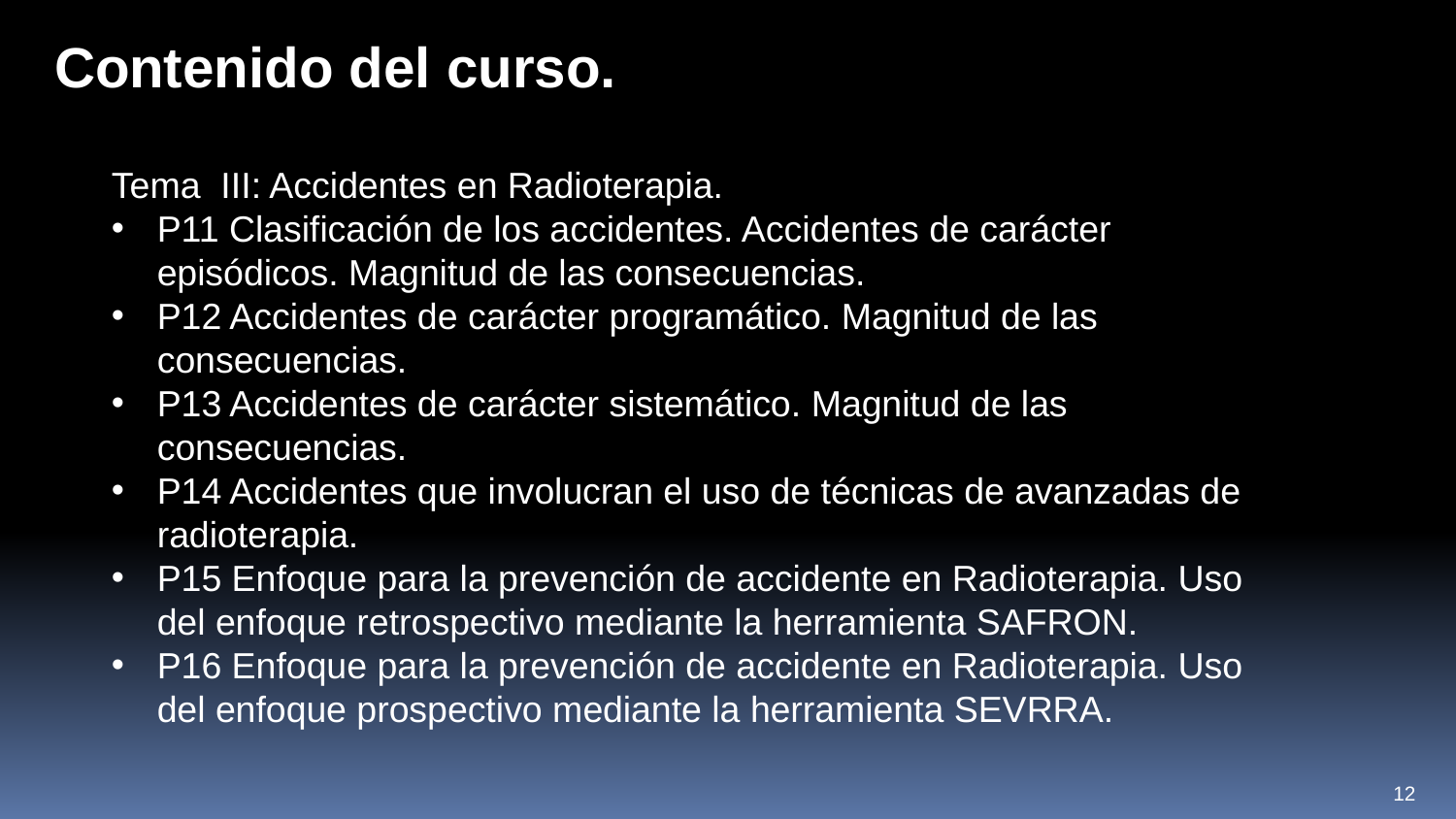

Contenido del curso.
Tema  III: Accidentes en Radioterapia.
P11 Clasificación de los accidentes. Accidentes de carácter episódicos. Magnitud de las consecuencias.
P12 Accidentes de carácter programático. Magnitud de las consecuencias.
P13 Accidentes de carácter sistemático. Magnitud de las consecuencias.
P14 Accidentes que involucran el uso de técnicas de avanzadas de radioterapia.
P15 Enfoque para la prevención de accidente en Radioterapia. Uso del enfoque retrospectivo mediante la herramienta SAFRON.
P16 Enfoque para la prevención de accidente en Radioterapia. Uso del enfoque prospectivo mediante la herramienta SEVRRA.

12